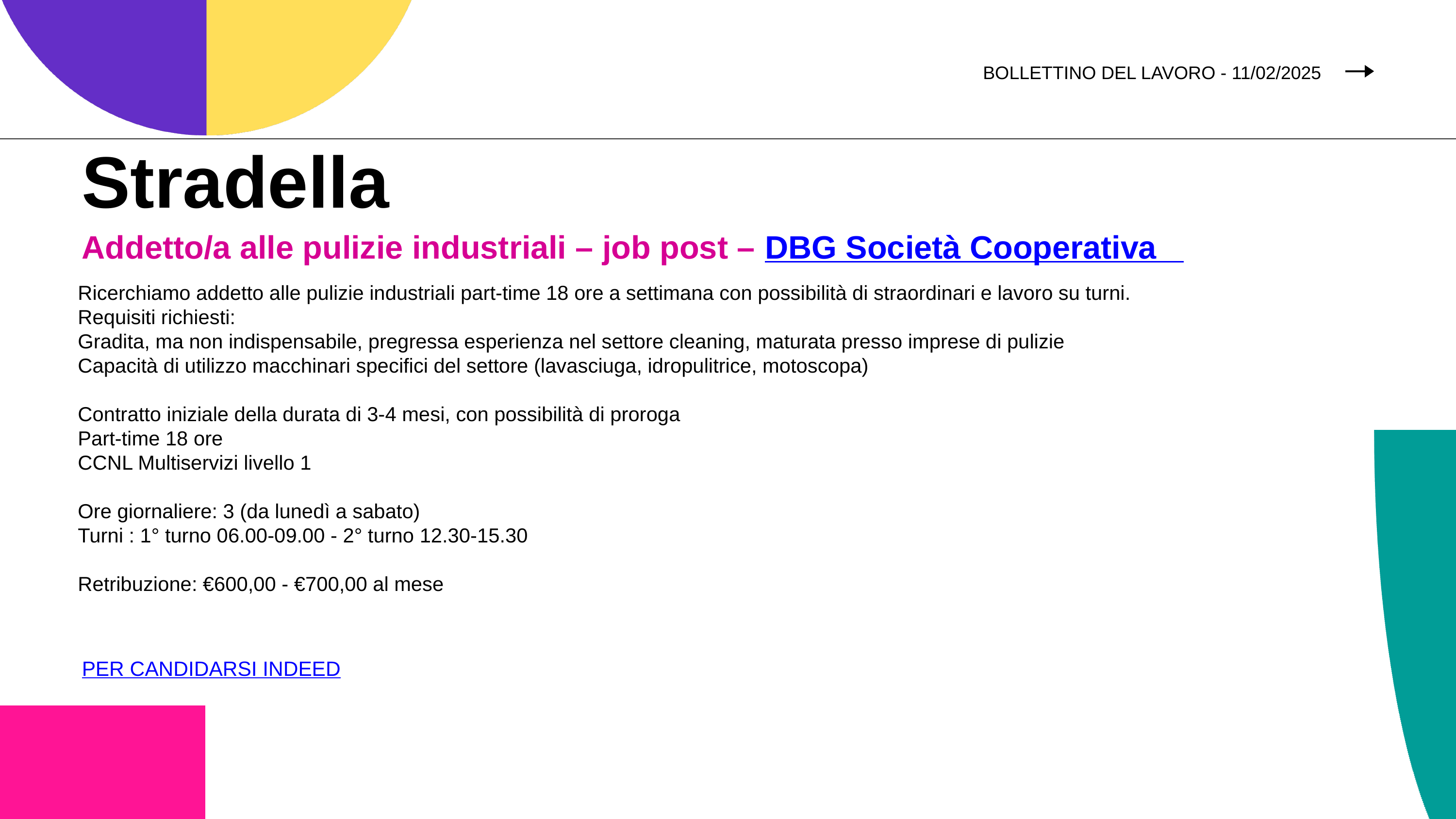

BOLLETTINO DEL LAVORO - 11/02/2025

Stradella
Addetto/a alle pulizie industriali – job post – DBG Società Cooperativa
Ricerchiamo addetto alle pulizie industriali part-time 18 ore a settimana con possibilità di straordinari e lavoro su turni.
Requisiti richiesti:
Gradita, ma non indispensabile, pregressa esperienza nel settore cleaning, maturata presso imprese di pulizie
Capacità di utilizzo macchinari specifici del settore (lavasciuga, idropulitrice, motoscopa)

Contratto iniziale della durata di 3-4 mesi, con possibilità di proroga
Part-time 18 ore
CCNL Multiservizi livello 1

Ore giornaliere: 3 (da lunedì a sabato)
Turni : 1° turno 06.00-09.00 - 2° turno 12.30-15.30

Retribuzione: €600,00 - €700,00 al mese

PER CANDIDARSI INDEED